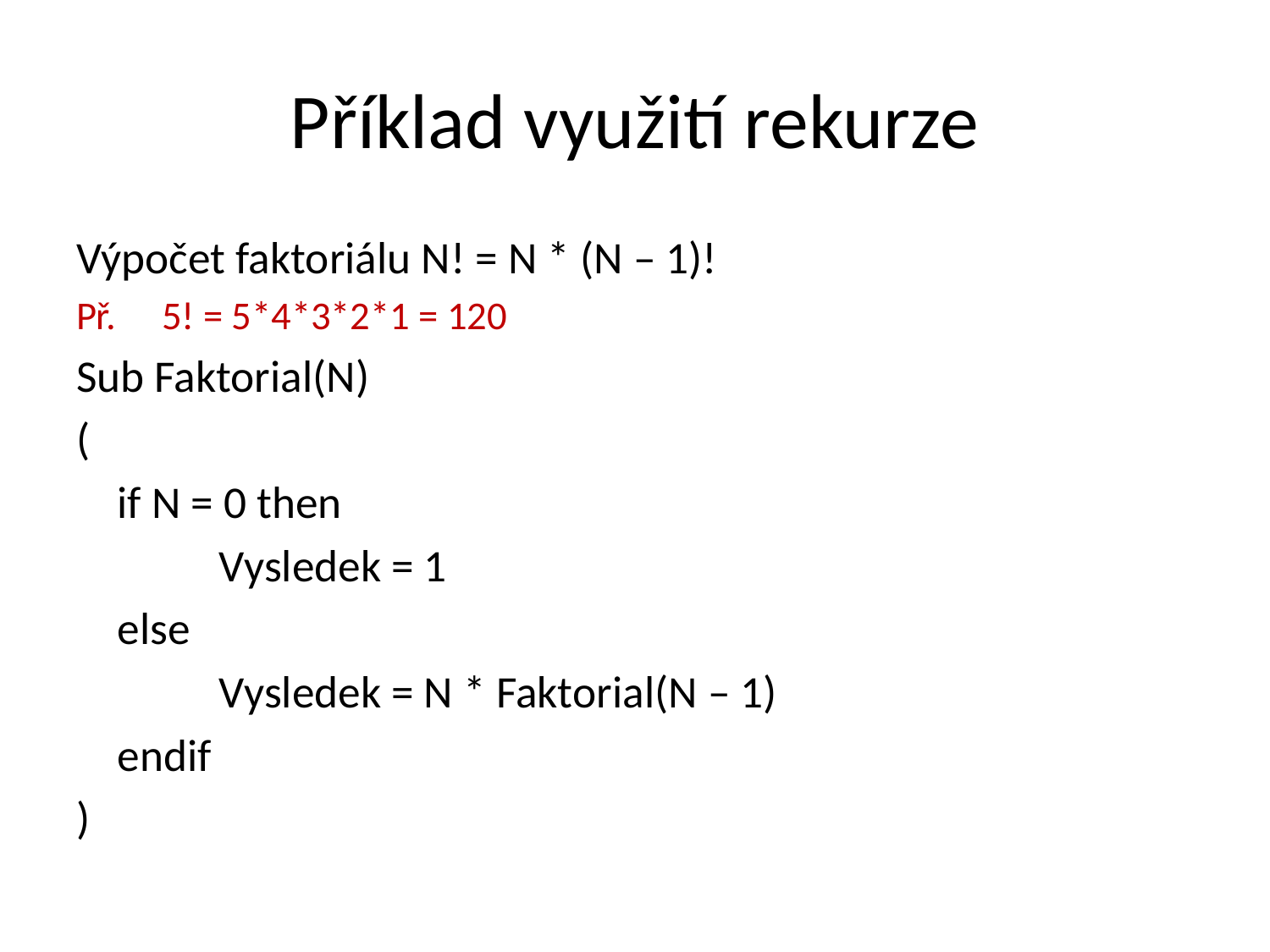

# Příklad využití rekurze
Výpočet faktoriálu N! = N * (N – 1)!
Př.	     5! = 5*4*3*2*1 = 120
Sub Faktorial(N)
(
	if N = 0 then
		Vysledek = 1
	else
		Vysledek = N * Faktorial(N – 1)
	endif
)